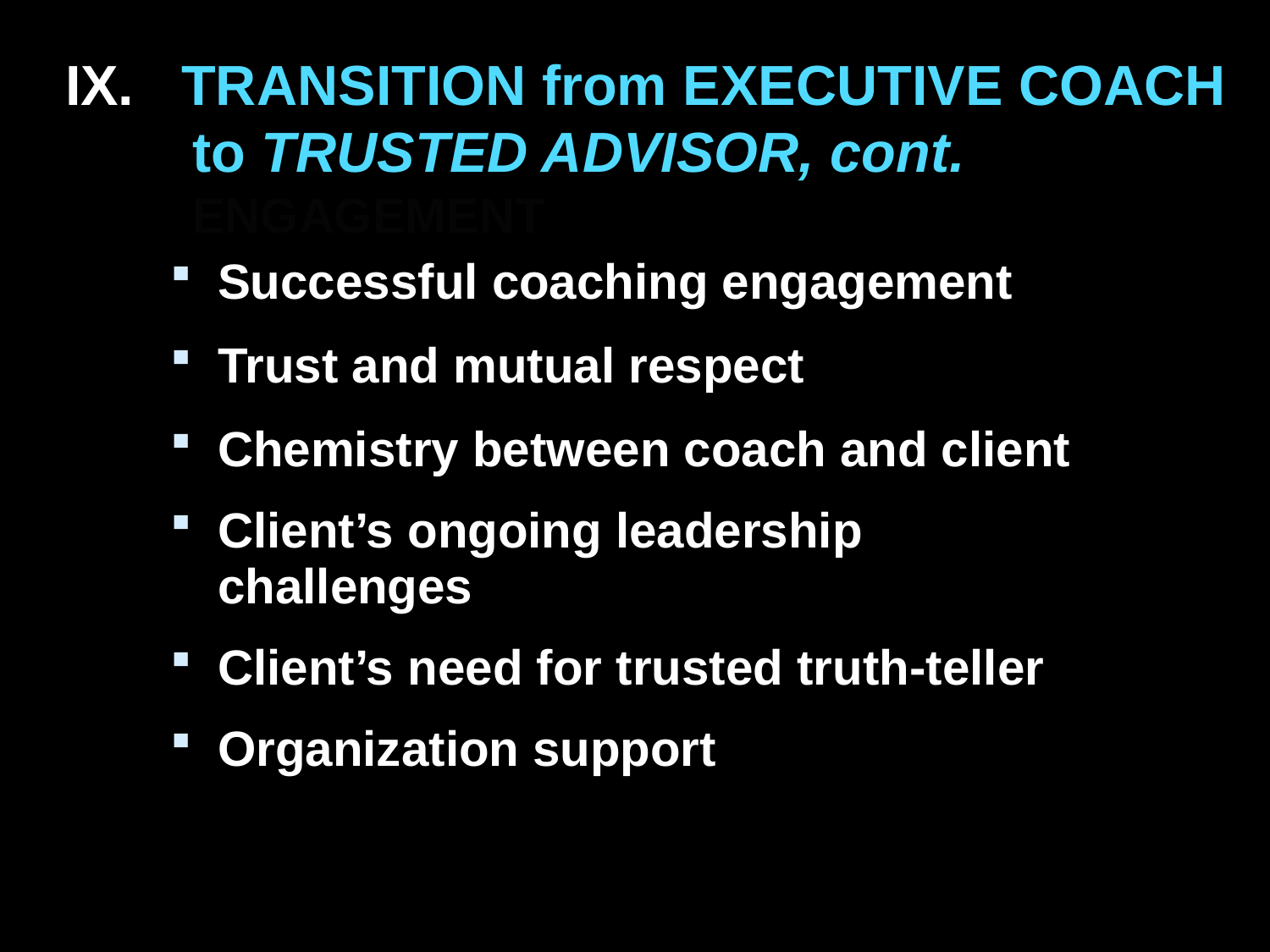

IX.   TRANSITION from EXECUTIVE COACH to TRUSTED ADVISOR, cont. ENGAGEMENT

Successful coaching engagement
Trust and mutual respect
Chemistry between coach and client
Client’s ongoing leadership challenges
Client’s need for trusted truth-teller
Organization support